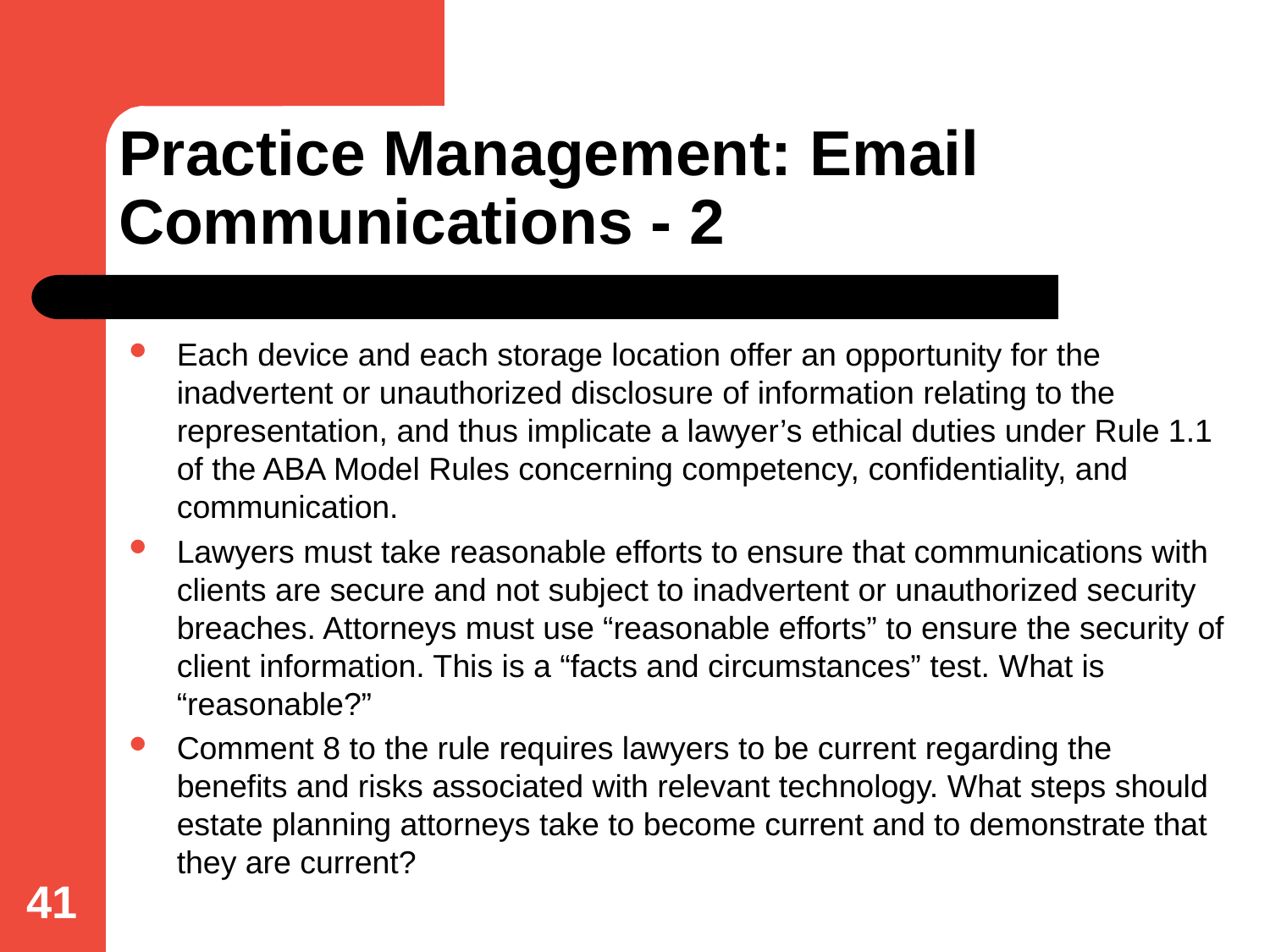

# Practice Management: Email Communications - 2
Each device and each storage location offer an opportunity for the inadvertent or unauthorized disclosure of information relating to the representation, and thus implicate a lawyer’s ethical duties under Rule 1.1 of the ABA Model Rules concerning competency, confidentiality, and communication.
Lawyers must take reasonable efforts to ensure that communications with clients are secure and not subject to inadvertent or unauthorized security breaches. Attorneys must use “reasonable efforts” to ensure the security of client information. This is a “facts and circumstances” test. What is “reasonable?”
Comment 8 to the rule requires lawyers to be current regarding the benefits and risks associated with relevant technology. What steps should estate planning attorneys take to become current and to demonstrate that they are current?

41